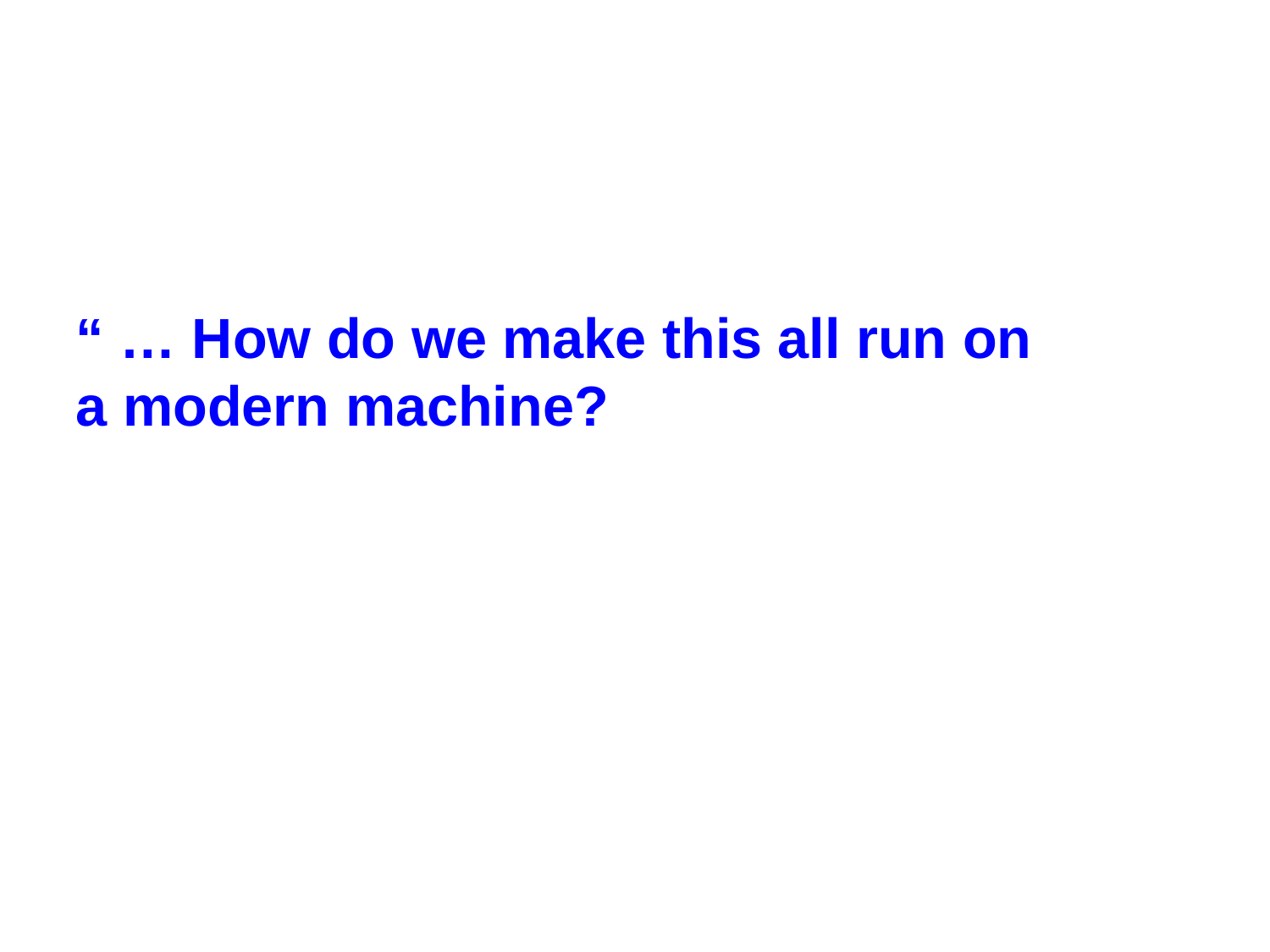

“ … How do we make this all run on a modern machine?